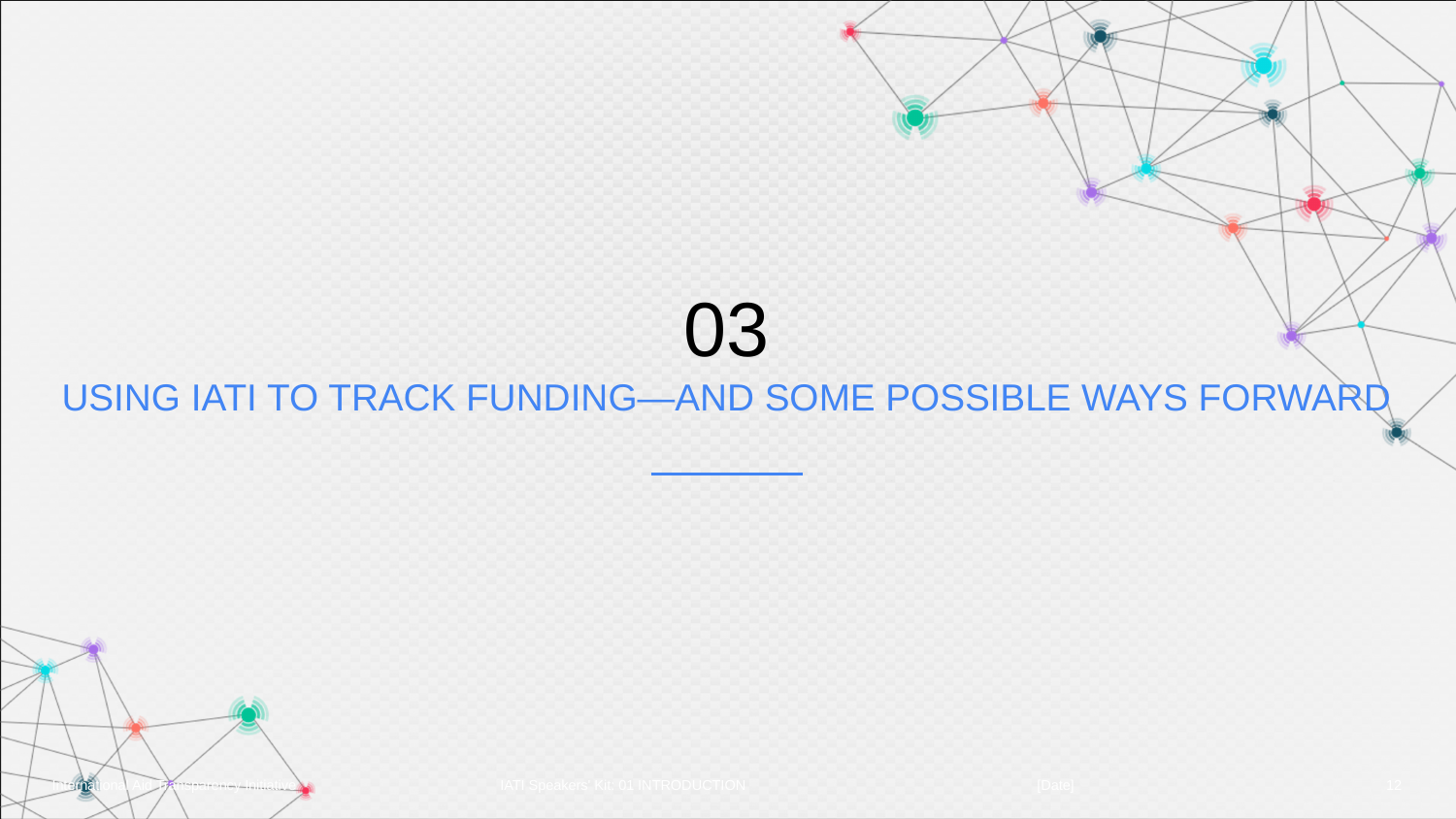

# 03
USING IATI TO TRACK FUNDING—AND SOME POSSIBLE WAYS FORWARD
[Date]
12
IATI Speakers' Kit: 01 INTRODUCTION